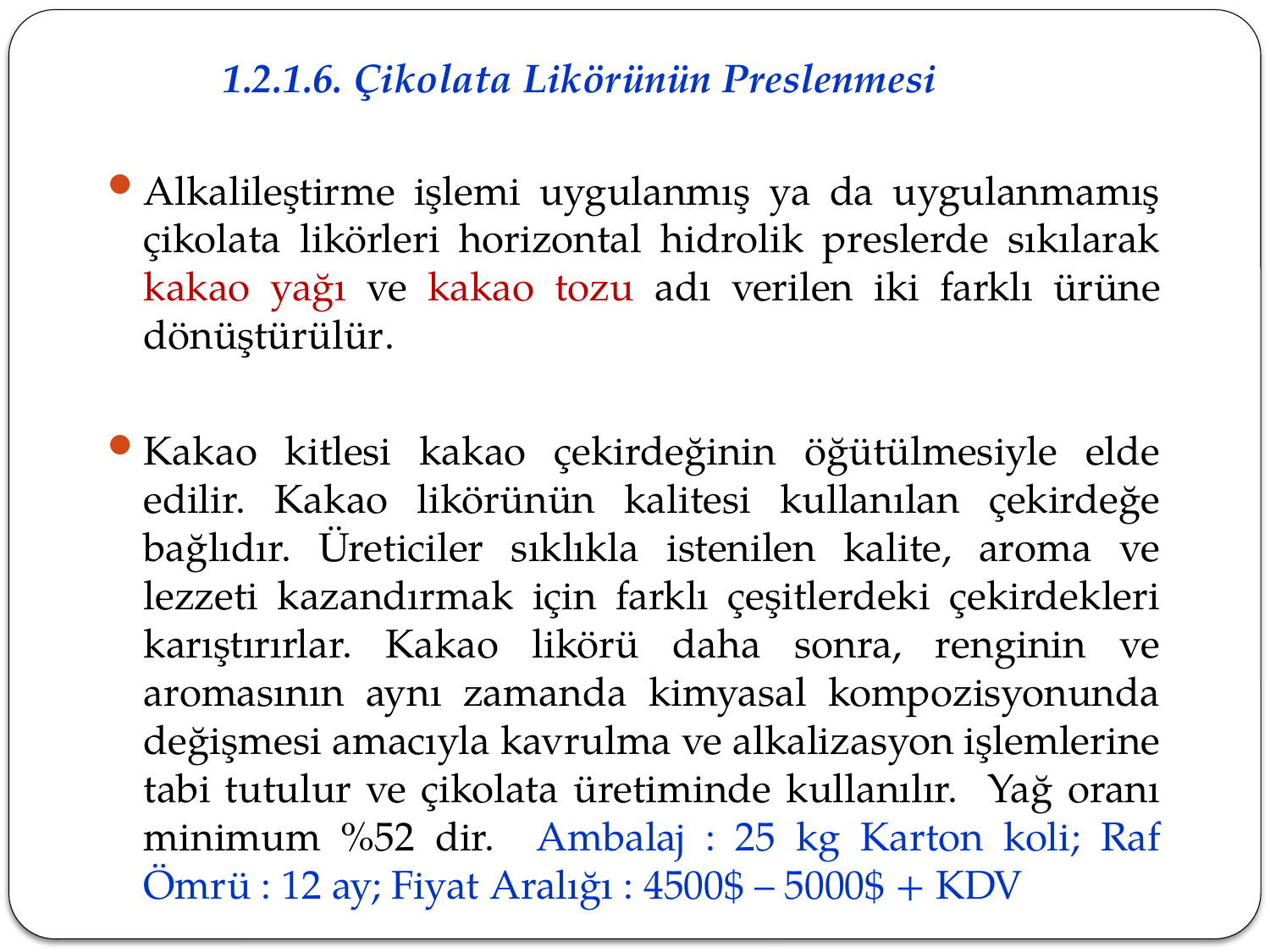

1.2.1.6. Çikolata Likörünün Preslenmesi

Alkalileştirme işlemi uygulanmış ya da uygulanmamış çikolata likörleri horizontal hidrolik preslerde sıkılarak kakao yağı ve kakao tozu adı verilen iki farklı ürüne dönüştürülür.

Kakao kitlesi kakao çekirdeğinin öğütülmesiyle elde edilir. Kakao likörünün kalitesi kullanılan çekirdeğe bağlıdır. Üreticiler sıklıkla istenilen kalite, aroma ve lezzeti kazandırmak için farklı çeşitlerdeki çekirdekleri karıştırırlar. Kakao likörü daha sonra, renginin ve aromasının aynı zamanda kimyasal kompozisyonunda değişmesi amacıyla kavrulma ve alkalizasyon işlemlerine tabi tutulur ve çikolata üretiminde kullanılır.  Yağ oranı minimum %52 dir.  Ambalaj : 25 kg Karton koli; Raf Ömrü : 12 ay; Fiyat Aralığı : 4500$ – 5000$ + KDV